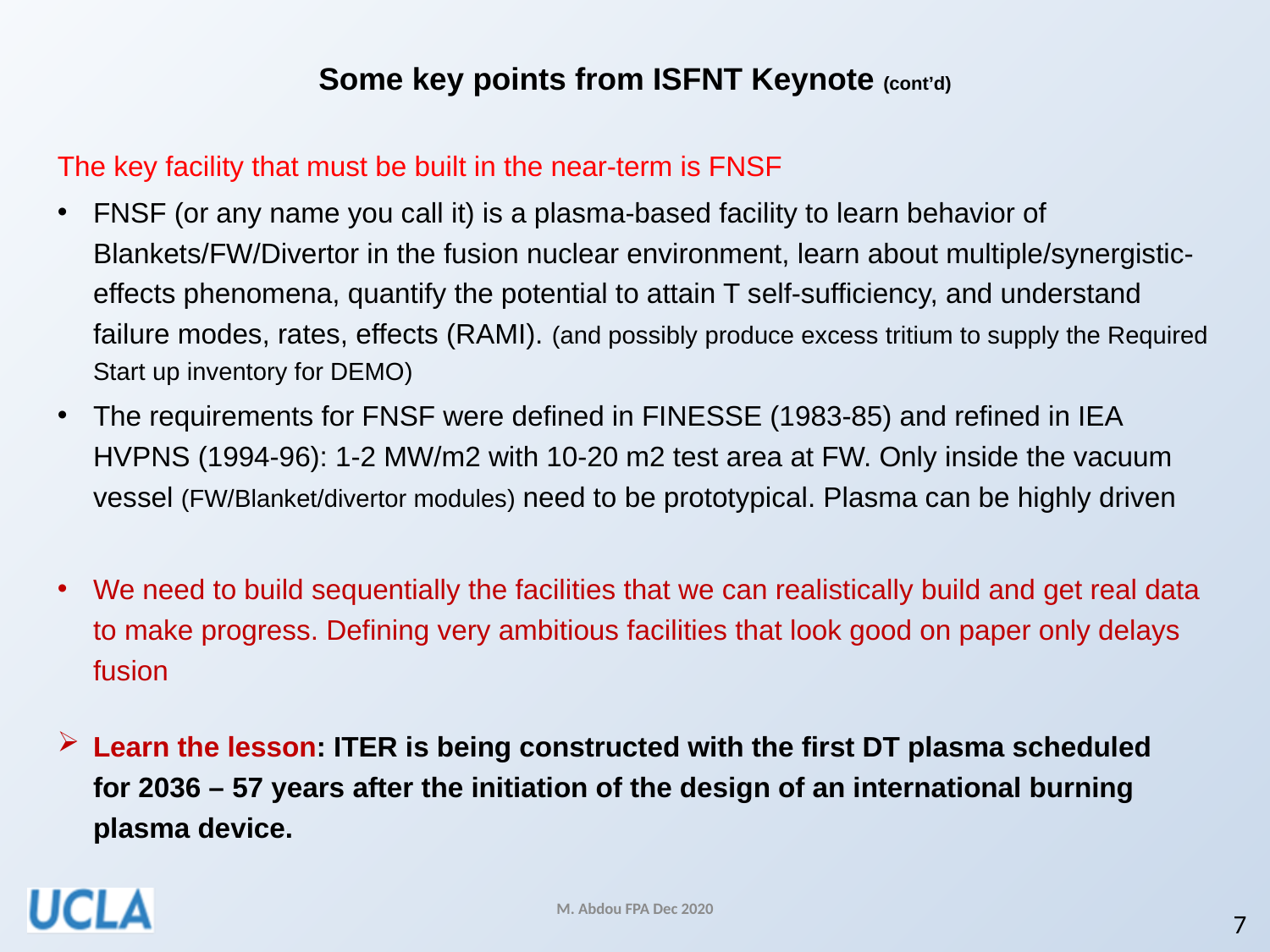

# Some key points from ISFNT Keynote (cont’d)
The key facility that must be built in the near-term is FNSF
FNSF (or any name you call it) is a plasma-based facility to learn behavior of Blankets/FW/Divertor in the fusion nuclear environment, learn about multiple/synergistic-effects phenomena, quantify the potential to attain T self-sufficiency, and understand failure modes, rates, effects (RAMI). (and possibly produce excess tritium to supply the Required Start up inventory for DEMO)
The requirements for FNSF were defined in FINESSE (1983-85) and refined in IEA HVPNS (1994-96): 1-2 MW/m2 with 10-20 m2 test area at FW. Only inside the vacuum vessel (FW/Blanket/divertor modules) need to be prototypical. Plasma can be highly driven

We need to build sequentially the facilities that we can realistically build and get real data to make progress. Defining very ambitious facilities that look good on paper only delays fusion

Learn the lesson: ITER is being constructed with the first DT plasma scheduled
for 2036 – 57 years after the initiation of the design of an international burning plasma device.

M. Abdou FPA Dec 2020
7